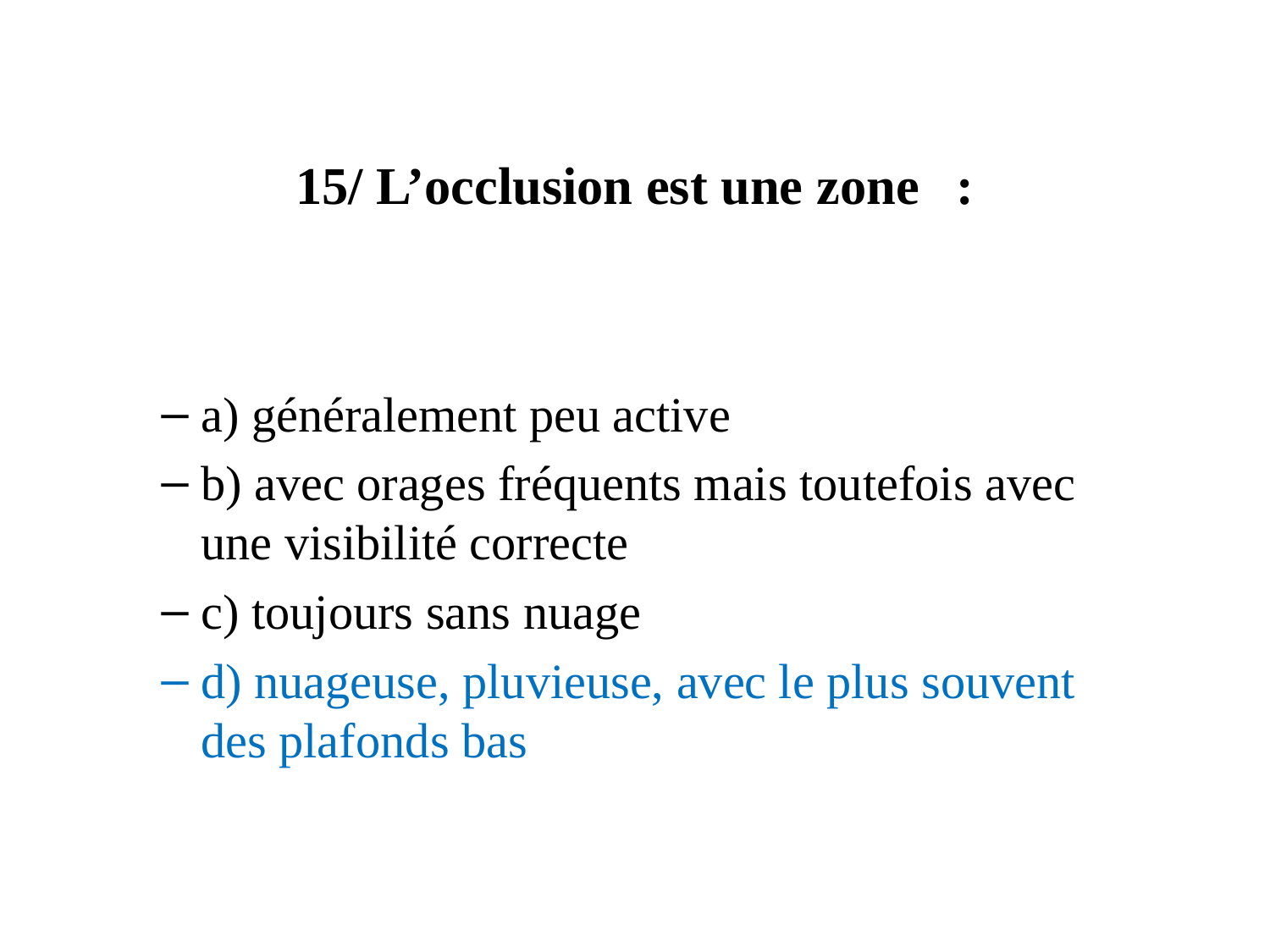

# 15/ L’occlusion est une zone   :
a) généralement peu active
b) avec orages fréquents mais toutefois avec une visibilité correcte
c) toujours sans nuage
d) nuageuse, pluvieuse, avec le plus souvent des plafonds bas